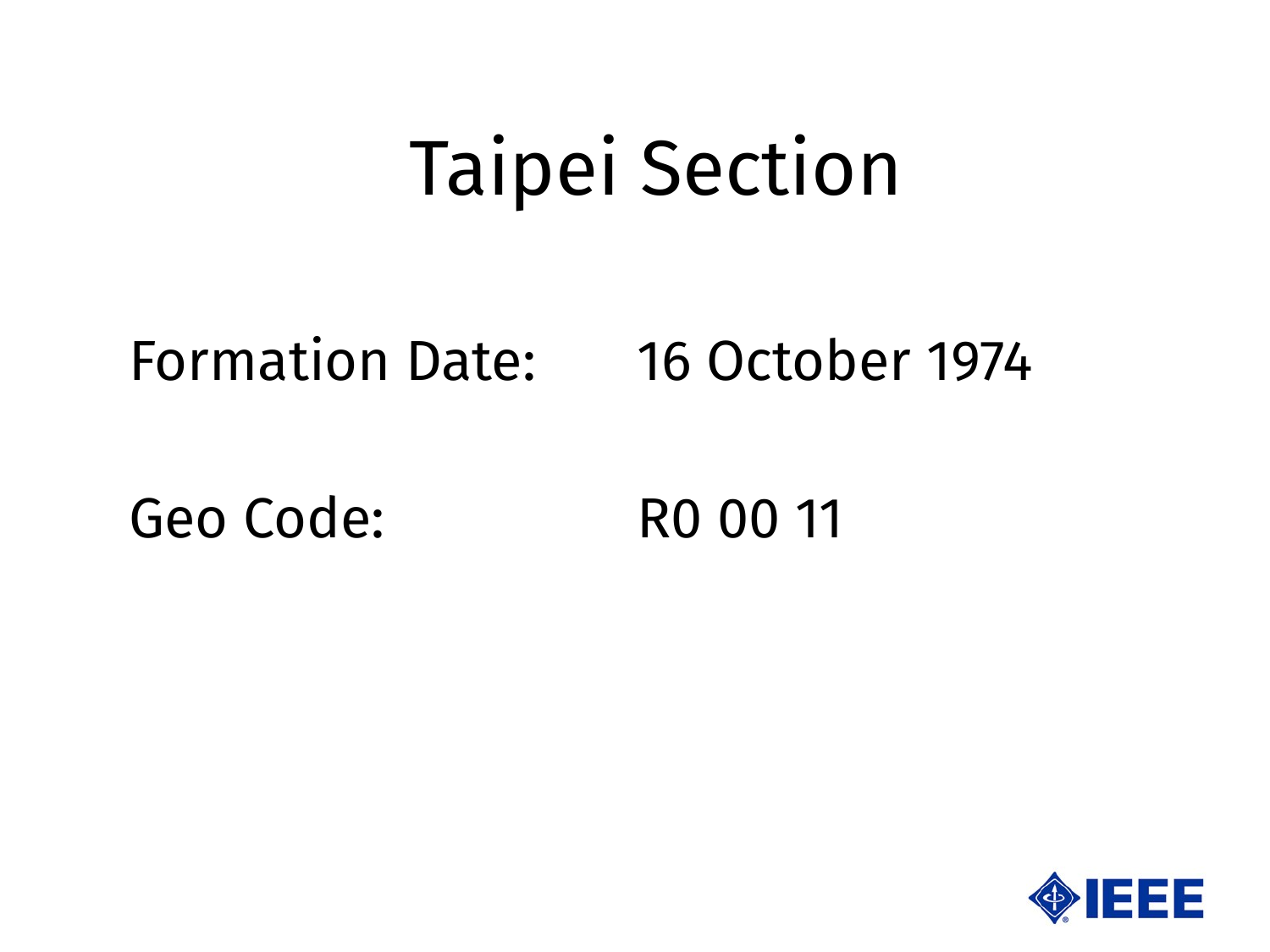

# Taipei Section
Formation Date:	16 October 1974

Geo Code:		R0 00 11